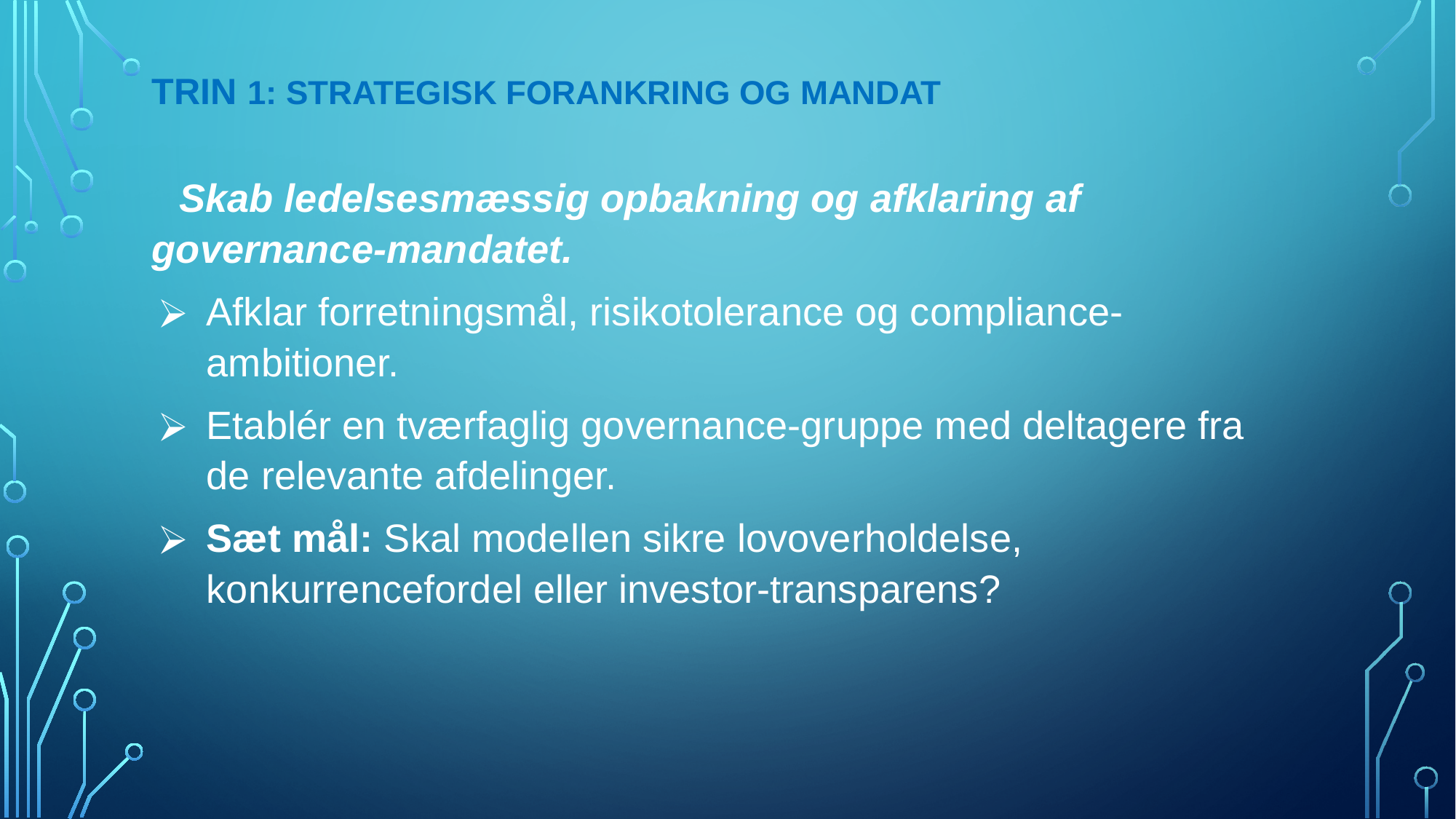

# TRIN 1: STRATEGISK FORANKRING OG MANDAT
Skab ledelsesmæssig opbakning og afklaring af governance-mandatet.
Afklar forretningsmål, risikotolerance og compliance-ambitioner.
Etablér en tværfaglig governance-gruppe med deltagere fra de relevante afdelinger.
Sæt mål: Skal modellen sikre lovoverholdelse, konkurrencefordel eller investor-transparens?